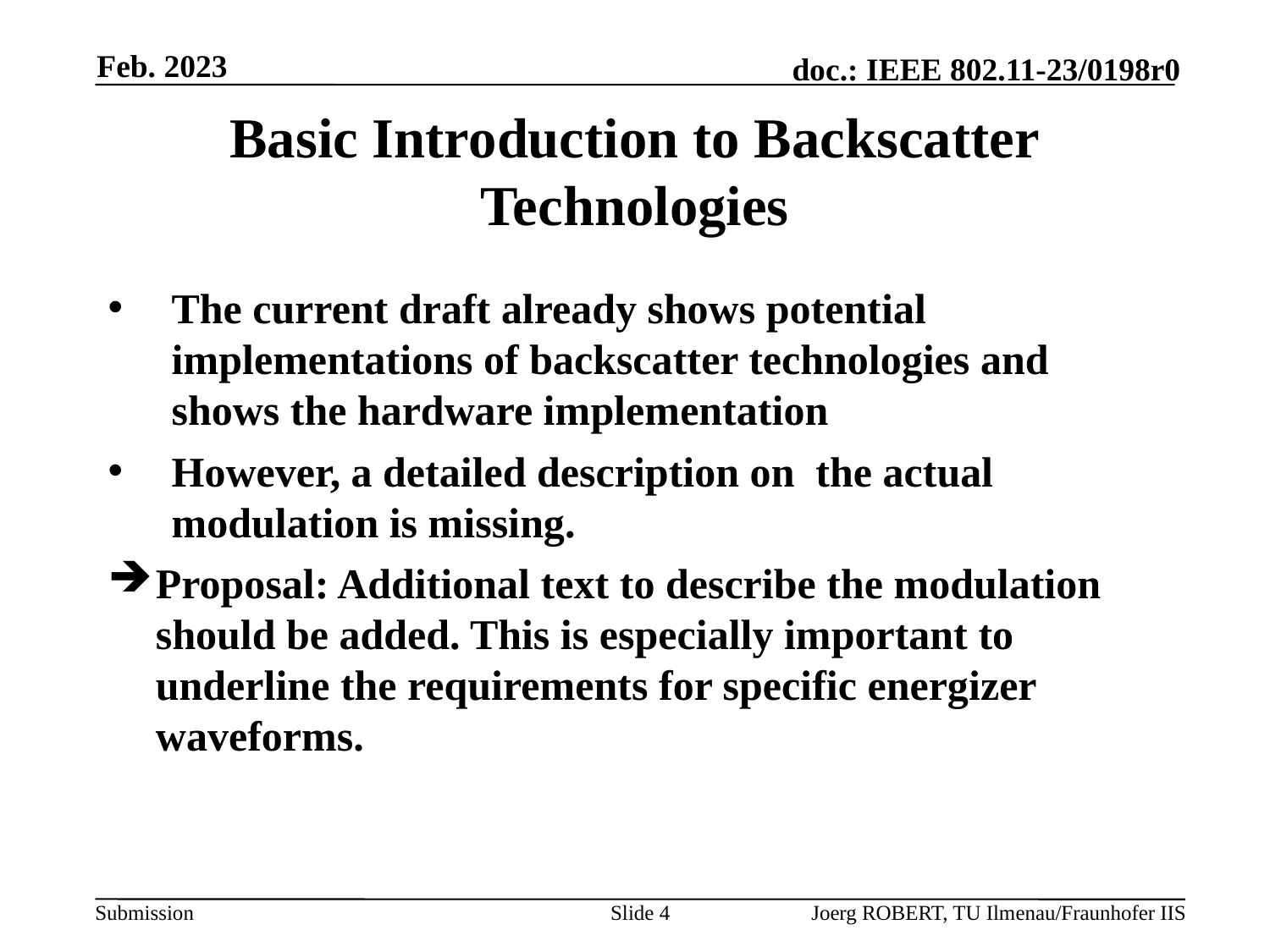

Feb. 2023
# Basic Introduction to Backscatter Technologies
The current draft already shows potential implementations of backscatter technologies and shows the hardware implementation
However, a detailed description on  the actual modulation is missing.
Proposal: Additional text to describe the modulation should be added. This is especially important to underline the requirements for specific energizer waveforms.

Slide 4
Joerg ROBERT, TU Ilmenau/Fraunhofer IIS